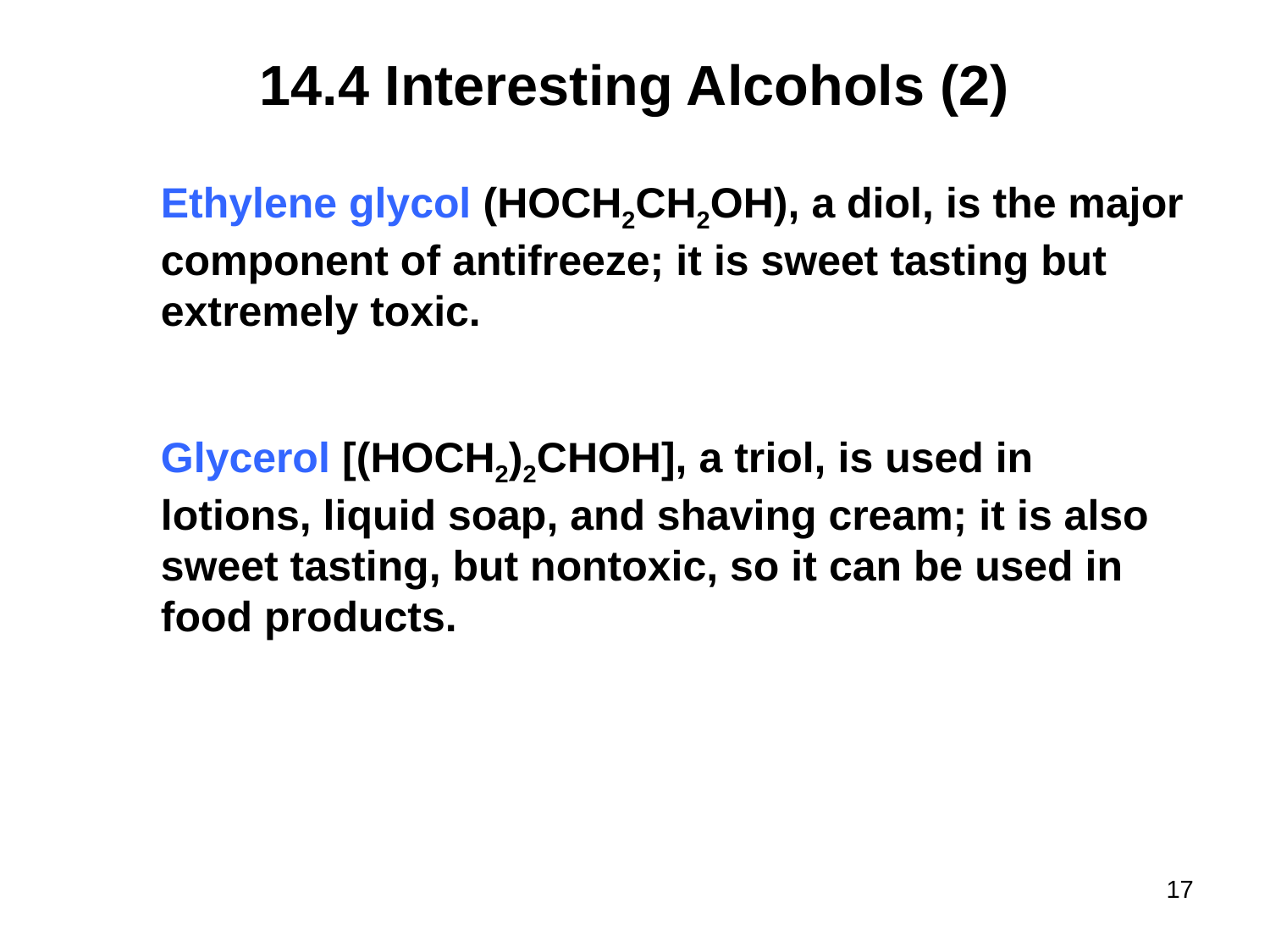

# 14.4 Interesting Alcohols (2)
Ethylene glycol (HOCH2CH2OH), a diol, is the major component of antifreeze; it is sweet tasting but extremely toxic.
Glycerol [(HOCH2)2CHOH], a triol, is used in lotions, liquid soap, and shaving cream; it is also sweet tasting, but nontoxic, so it can be used in food products.